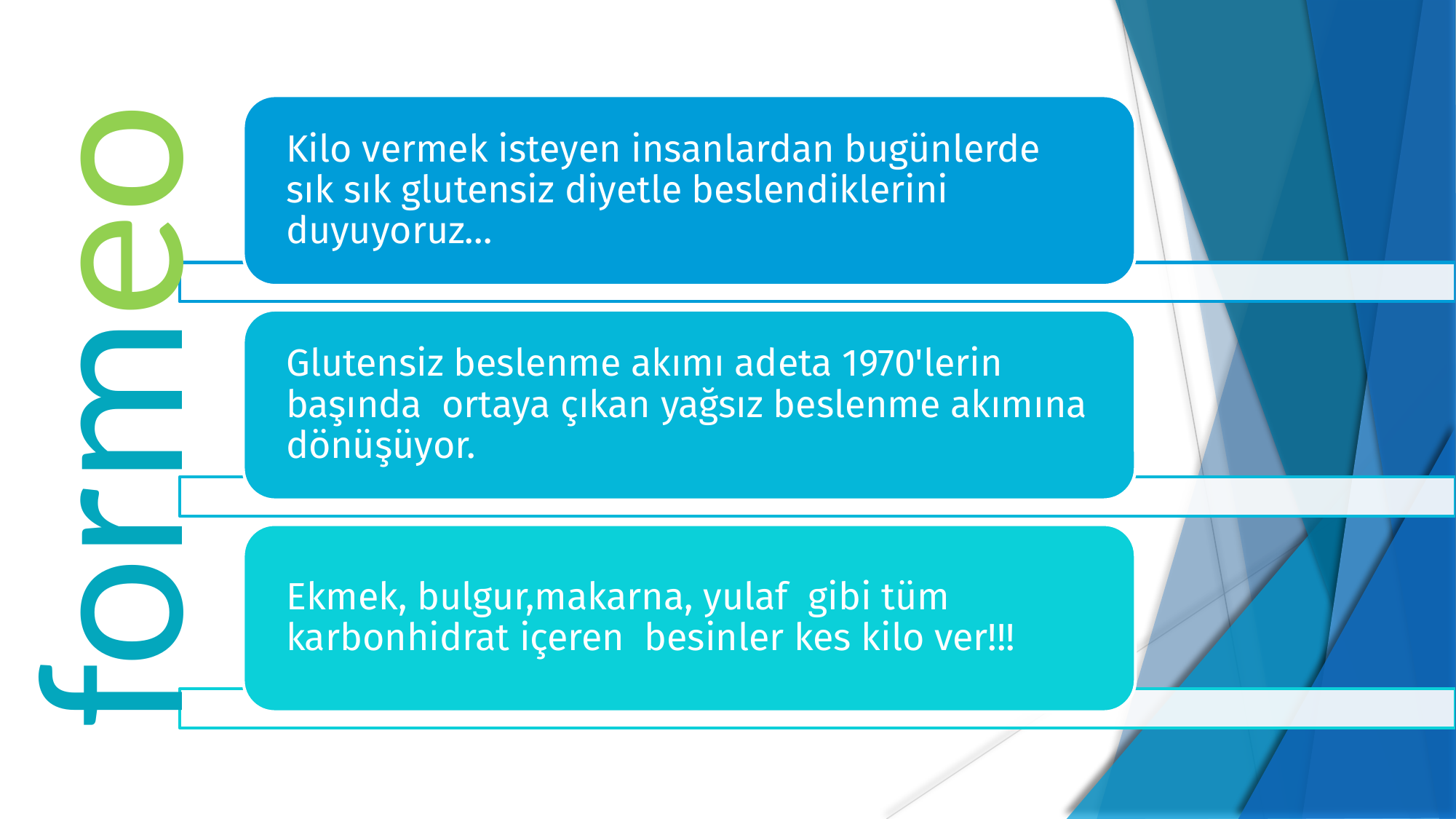

Kilo vermek isteyen insanlardan bugünlerde sık sık glutensiz diyetle beslendiklerini duyuyoruz…
Glutensiz beslenme akımı adeta 1970'lerin başında  ortaya çıkan yağsız beslenme akımına dönüşüyor.
Ekmek, bulgur,makarna, yulaf  gibi tüm karbonhidrat içeren  besinler kes kilo ver!!!
# formeo